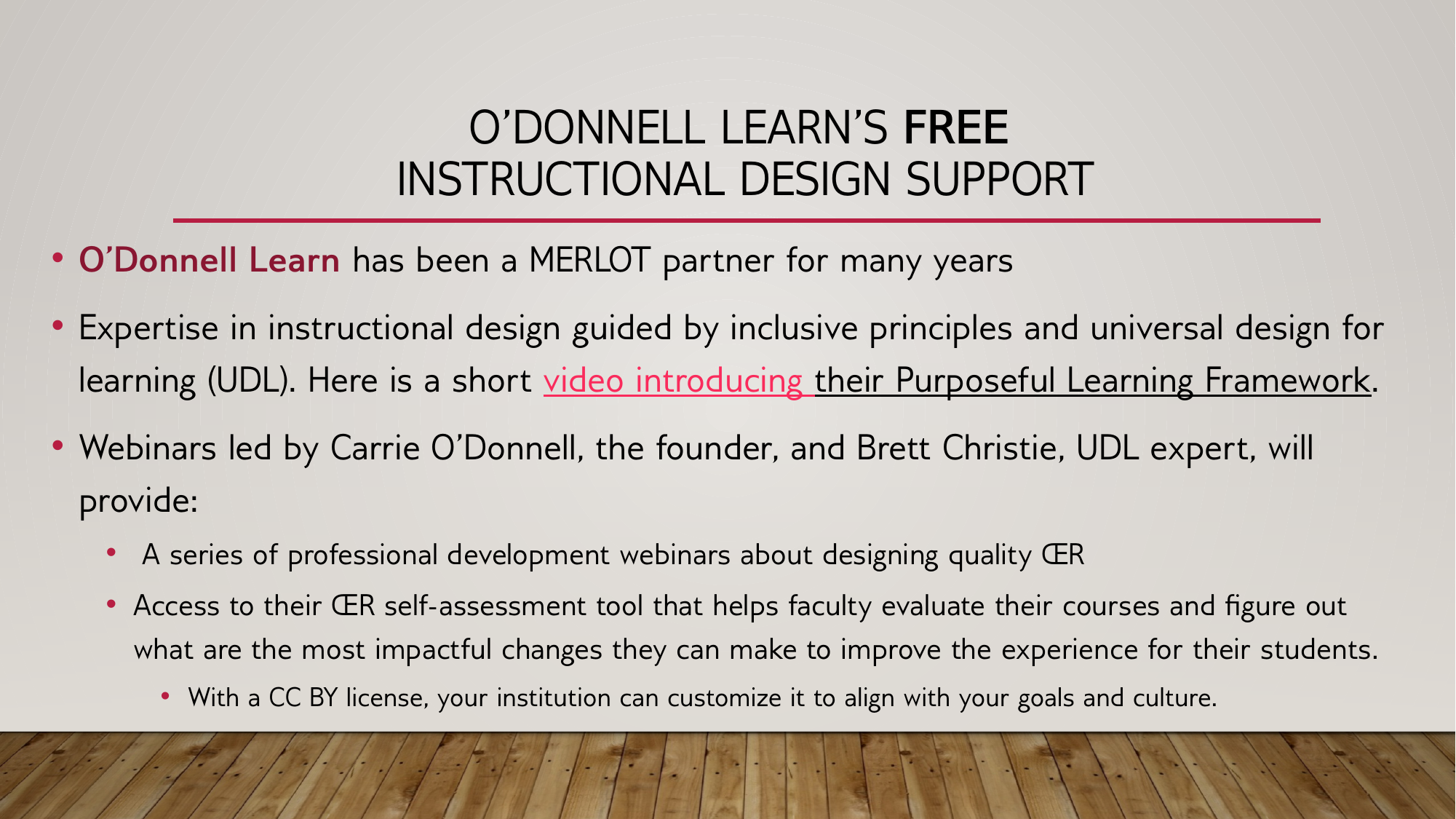

# O’Donnell Learn’s Free Instructional design support
O’Donnell Learn has been a MERLOT partner for many years
Expertise in instructional design guided by inclusive principles and universal design for learning (UDL). Here is a short video introducing their Purposeful Learning Framework.
Webinars led by Carrie O’Donnell, the founder, and Brett Christie, UDL expert, will provide:
 A series of professional development webinars about designing quality OER
Access to their OER self-assessment tool that helps faculty evaluate their courses and figure out what are the most impactful changes they can make to improve the experience for their students.
With a CC BY license, your institution can customize it to align with your goals and culture.